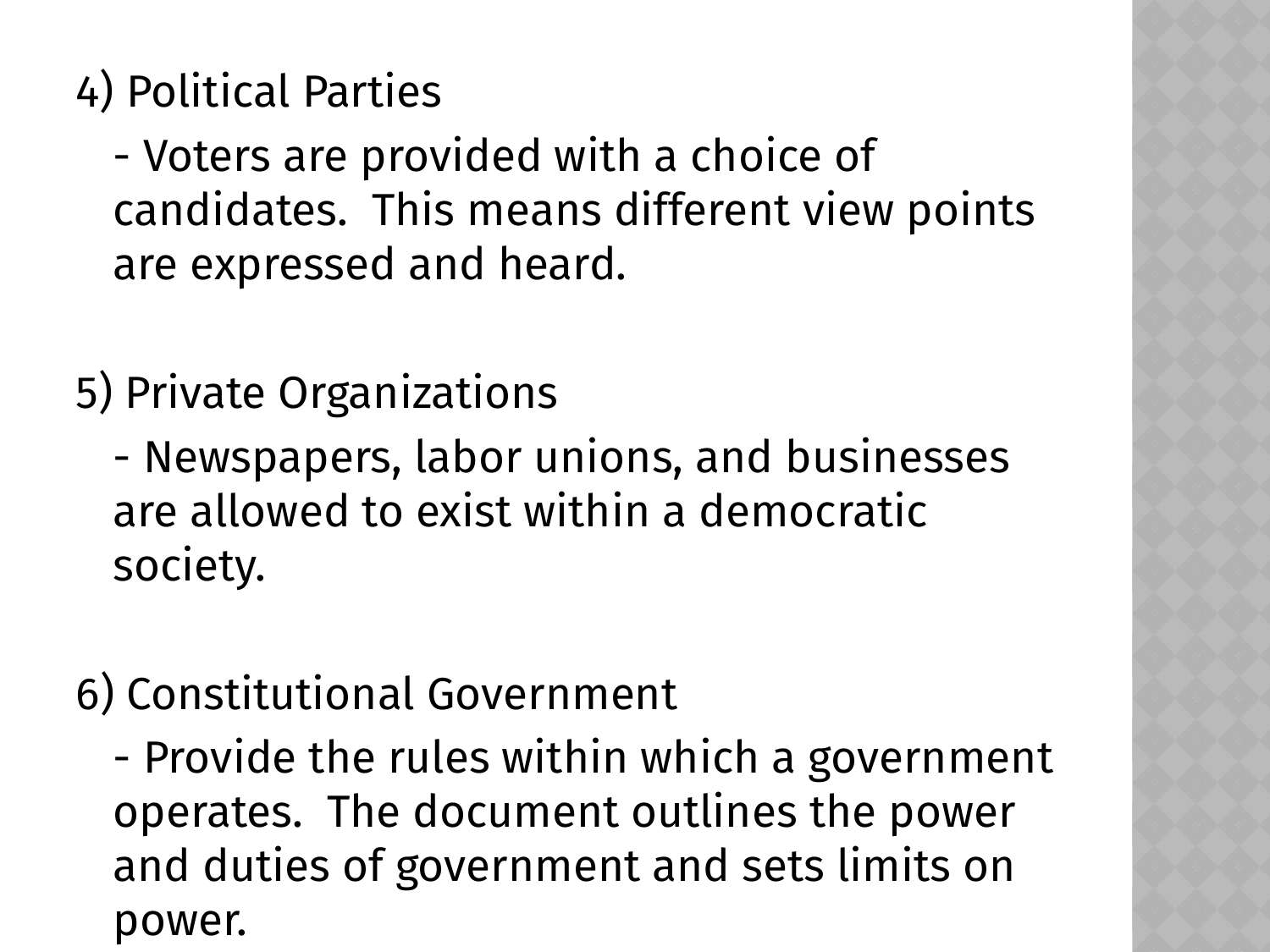

4) Political Parties
	- Voters are provided with a choice of candidates.  This means different view points are expressed and heard.

5) Private Organizations
	- Newspapers, labor unions, and businesses are allowed to exist within a democratic society.

6) Constitutional Government
	- Provide the rules within which a government operates.  The document outlines the power and duties of government and sets limits on power.